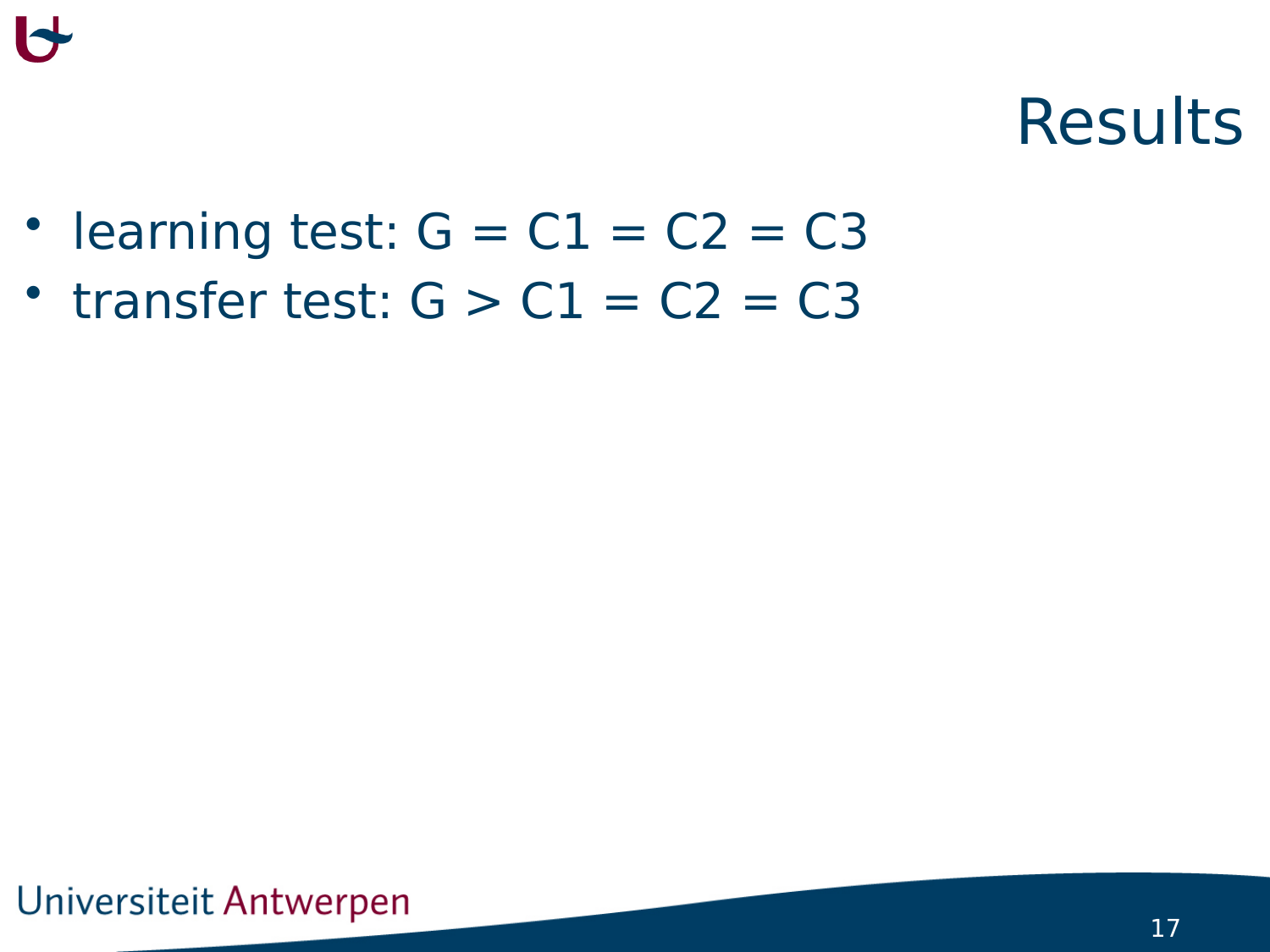

# Results
learning test: G = C1 = C2 = C3
transfer test: G > C1 = C2 = C3